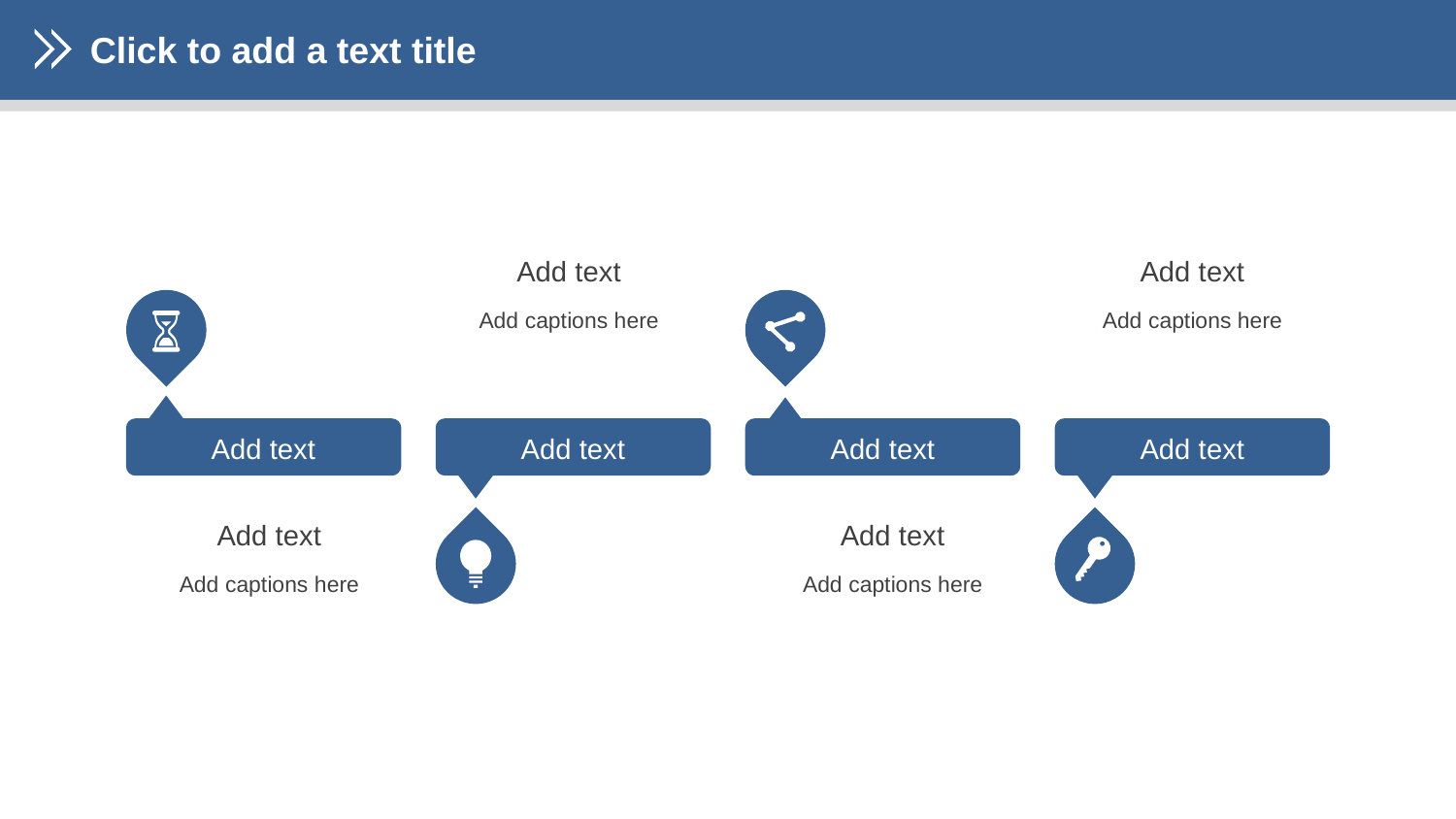

Click to add a text title

Add text
Add captions here

Add text
Add captions here

Add text

Add text

Add text

Add text

Add text
Add captions here

Add text
Add captions here